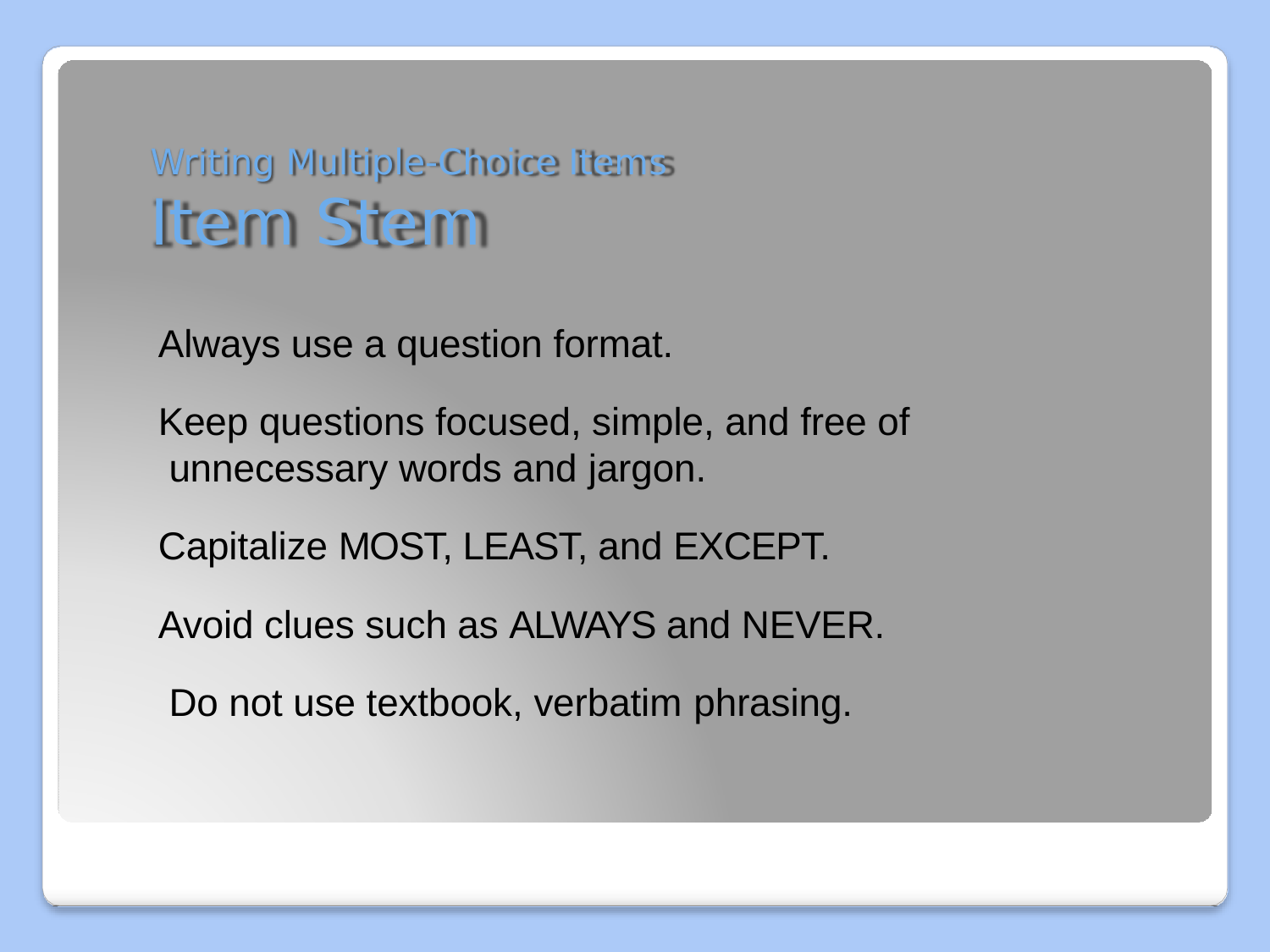

Writing Multiple-Choice Items

# Item Stem
Always use a question format.
Keep questions focused, simple, and free of  unnecessary words and jargon.
Capitalize MOST, LEAST, and EXCEPT.  Avoid clues such as ALWAYS and NEVER.  Do not use textbook, verbatim phrasing.